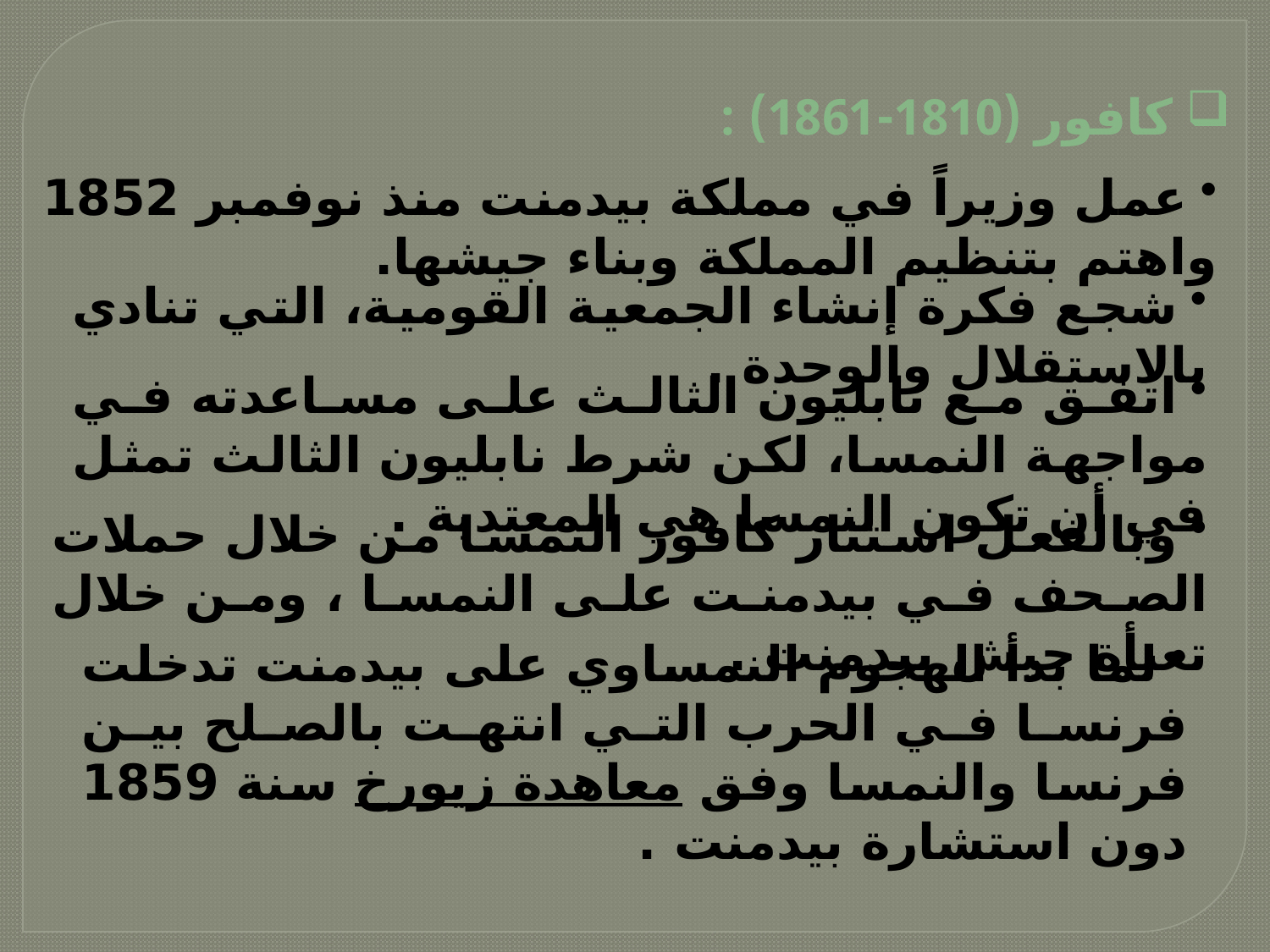

كافور (1810-1861) :
 عمل وزيراً في مملكة بيدمنت منذ نوفمبر 1852 واهتم بتنظيم المملكة وبناء جيشها.
 شجع فكرة إنشاء الجمعية القومية، التي تنادي بالاستقلال والوحدة .
 اتفق مع نابليون الثالث على مساعدته في مواجهة النمسا، لكن شرط نابليون الثالث تمثل في أن تكون النمسا هي المعتدية .
 وبالفعل استثار كافور النمسا من خلال حملات الصحف في بيدمنت على النمسا ، ومن خلال تعبأة جيش بيدمنت .
 لما بدأ الهجوم النمساوي على بيدمنت تدخلت فرنسا في الحرب التي انتهت بالصلح بين فرنسا والنمسا وفق معاهدة زيورخ سنة 1859 دون استشارة بيدمنت .